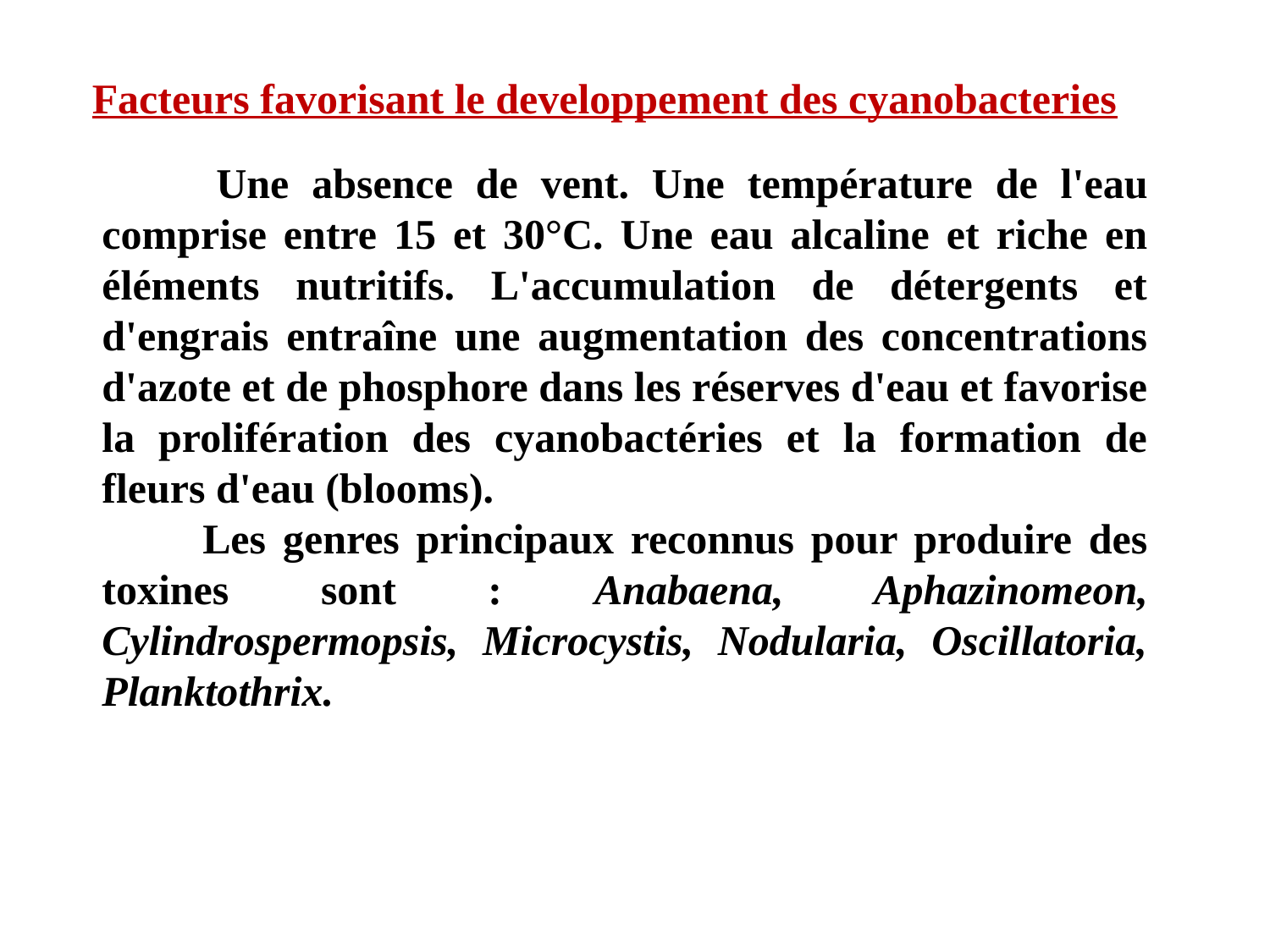

Facteurs favorisant le developpement des cyanobacteries
     Une absence de vent. Une température de l'eau comprise entre 15 et 30°C. Une eau alcaline et riche en éléments nutritifs. L'accumulation de détergents et d'engrais entraîne une augmentation des concentrations d'azote et de phosphore dans les réserves d'eau et favorise la prolifération des cyanobactéries et la formation de fleurs d'eau (blooms).
      Les genres principaux reconnus pour produire des toxines sont : Anabaena, Aphazinomeon, Cylindrospermopsis, Microcystis, Nodularia, Oscillatoria, Planktothrix.